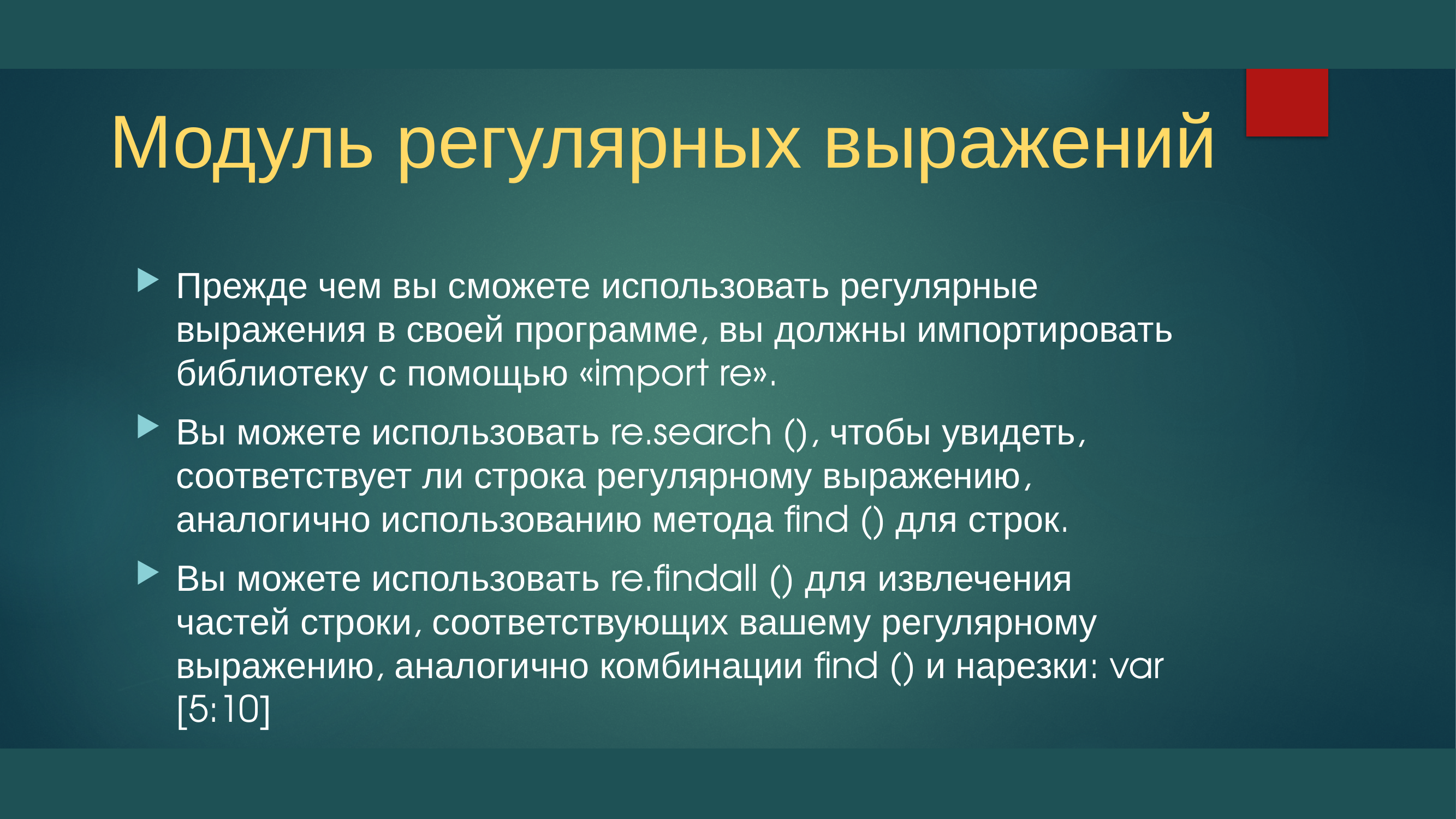

# Модуль регулярных выражений
Прежде чем вы сможете использовать регулярные выражения в своей программе, вы должны импортировать библиотеку с помощью «import re».
Вы можете использовать re.search (), чтобы увидеть, соответствует ли строка регулярному выражению, аналогично использованию метода find () для строк.
Вы можете использовать re.findall () для извлечения частей строки, соответствующих вашему регулярному выражению, аналогично комбинации find () и нарезки: var [5:10]